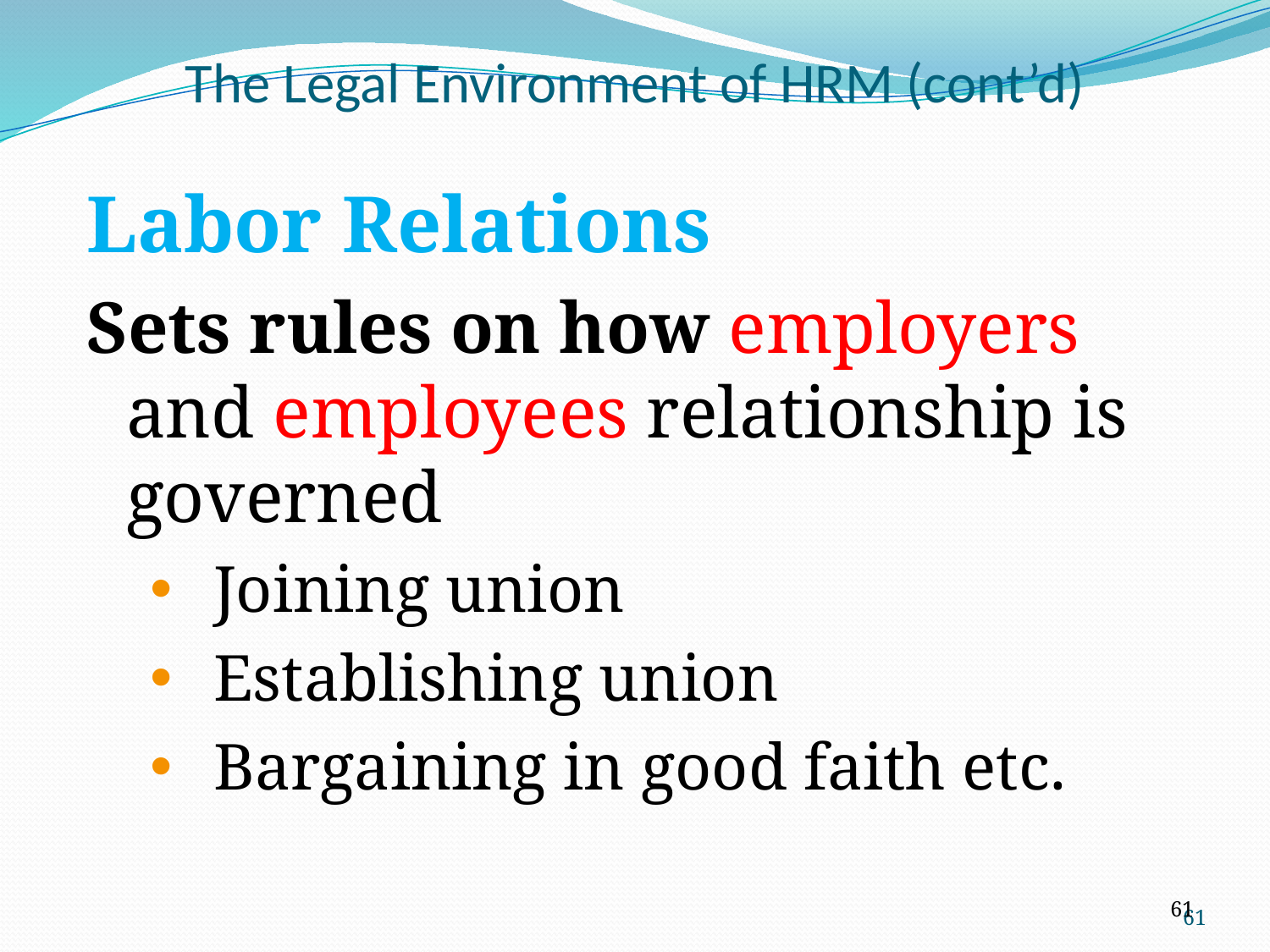

The Legal Environment of HRM (cont’d)
Labor Relations
Sets rules on how employers and employees relationship is governed
Joining union
Establishing union
Bargaining in good faith etc.
61
61